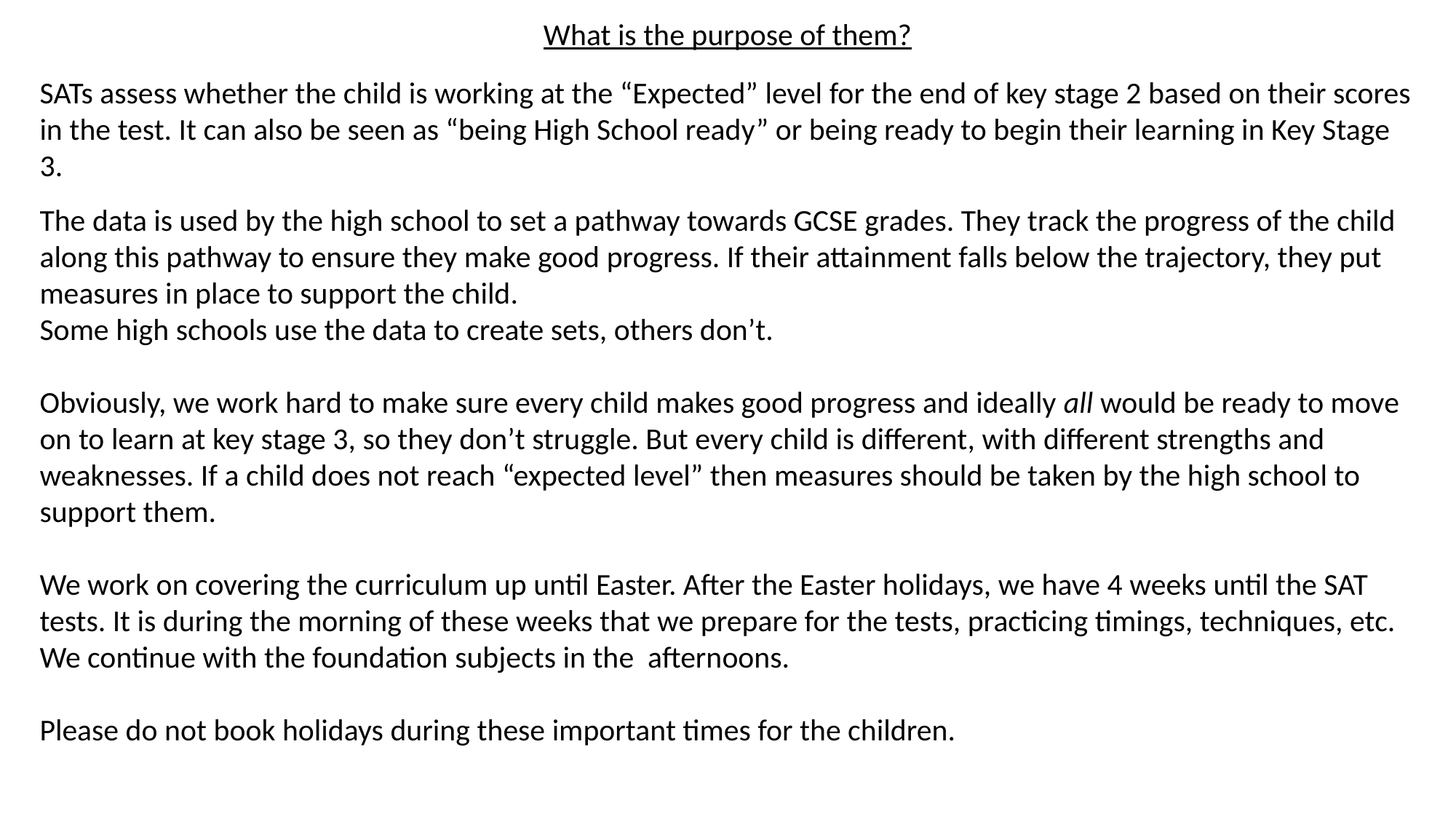

What is the purpose of them?

SATs assess whether the child is working at the “Expected” level for the end of key stage 2 based on their scores in the test. It can also be seen as “being High School ready” or being ready to begin their learning in Key Stage 3.

The data is used by the high school to set a pathway towards GCSE grades. They track the progress of the child along this pathway to ensure they make good progress. If their attainment falls below the trajectory, they put measures in place to support the child.
Some high schools use the data to create sets, others don’t.

Obviously, we work hard to make sure every child makes good progress and ideally all would be ready to move on to learn at key stage 3, so they don’t struggle. But every child is different, with different strengths and weaknesses. If a child does not reach “expected level” then measures should be taken by the high school to support them.

We work on covering the curriculum up until Easter. After the Easter holidays, we have 4 weeks until the SAT tests. It is during the morning of these weeks that we prepare for the tests, practicing timings, techniques, etc. We continue with the foundation subjects in the  afternoons.

Please do not book holidays during these important times for the children.